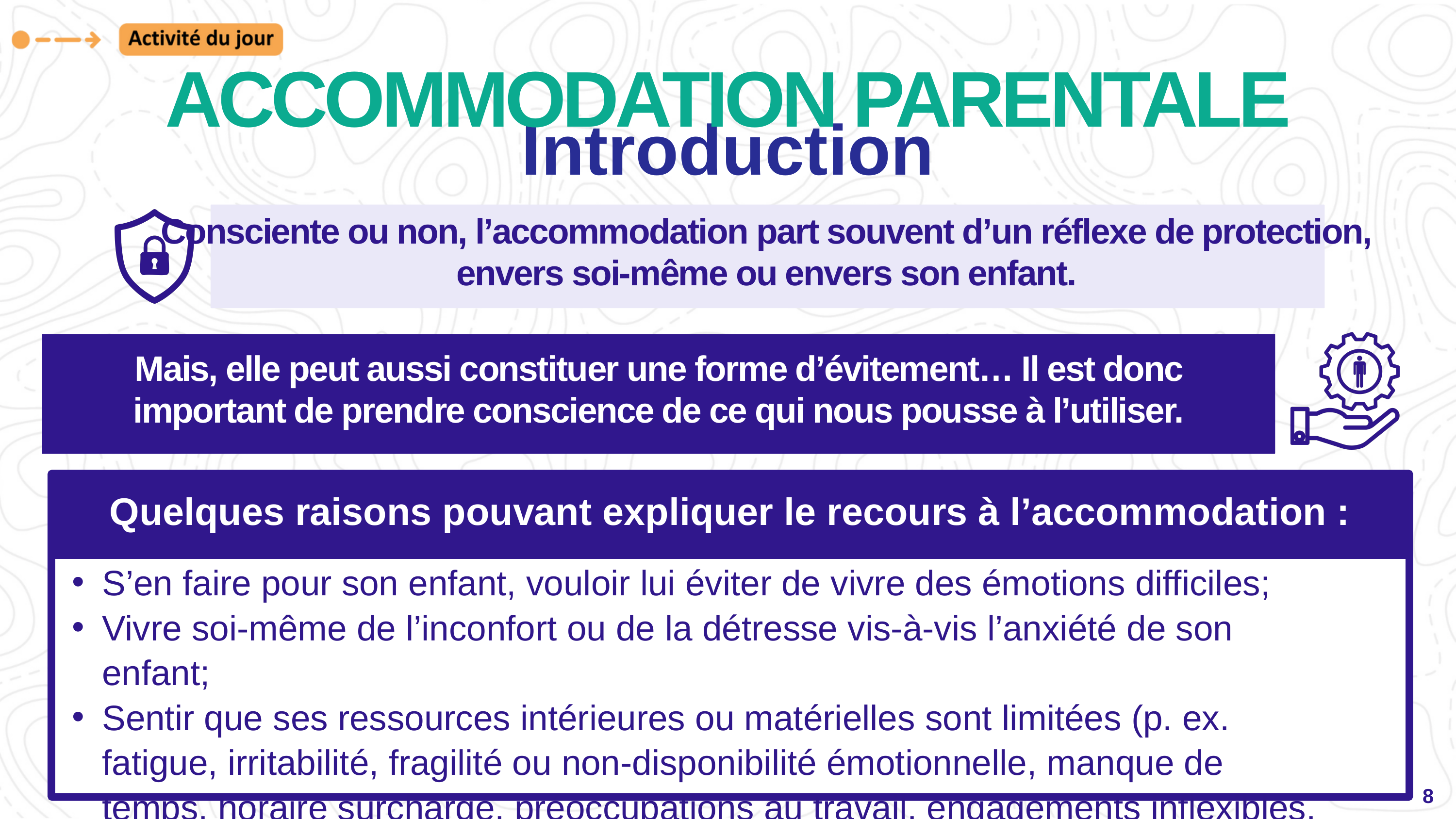

ACCOMMODATION PARENTALE
Introduction

Consciente ou non, l’accommodation part souvent d’un réflexe de protection,
envers soi-même ou envers son enfant.

Mais, elle peut aussi constituer une forme d’évitement… Il est donc important de prendre conscience de ce qui nous pousse à l’utiliser.

Quelques raisons pouvant expliquer le recours à l’accommodation :
S’en faire pour son enfant, vouloir lui éviter de vivre des émotions difficiles;
Vivre soi-même de l’inconfort ou de la détresse vis-à-vis l’anxiété de son enfant;
Sentir que ses ressources intérieures ou matérielles sont limitées (p. ex. fatigue, irritabilité, fragilité ou non-disponibilité émotionnelle, manque de temps, horaire surchargé, préoccupations au travail, engagements inflexibles, etc.).
8